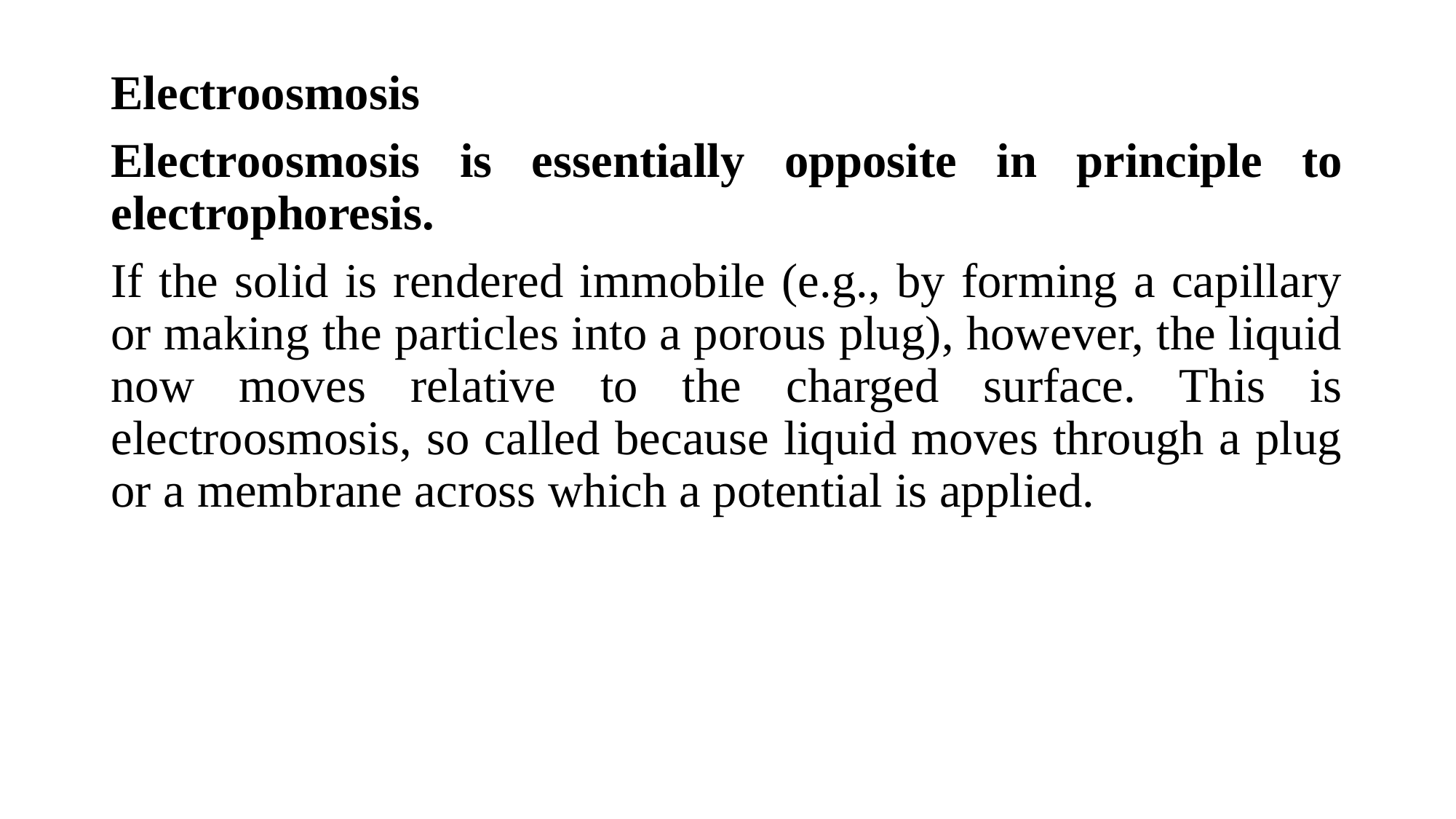

Electroosmosis
Electroosmosis is essentially opposite in principle to electrophoresis.
If the solid is rendered immobile (e.g., by forming a capillary or making the particles into a porous plug), however, the liquid now moves relative to the charged surface. This is electroosmosis, so called because liquid moves through a plug or a membrane across which a potential is applied.